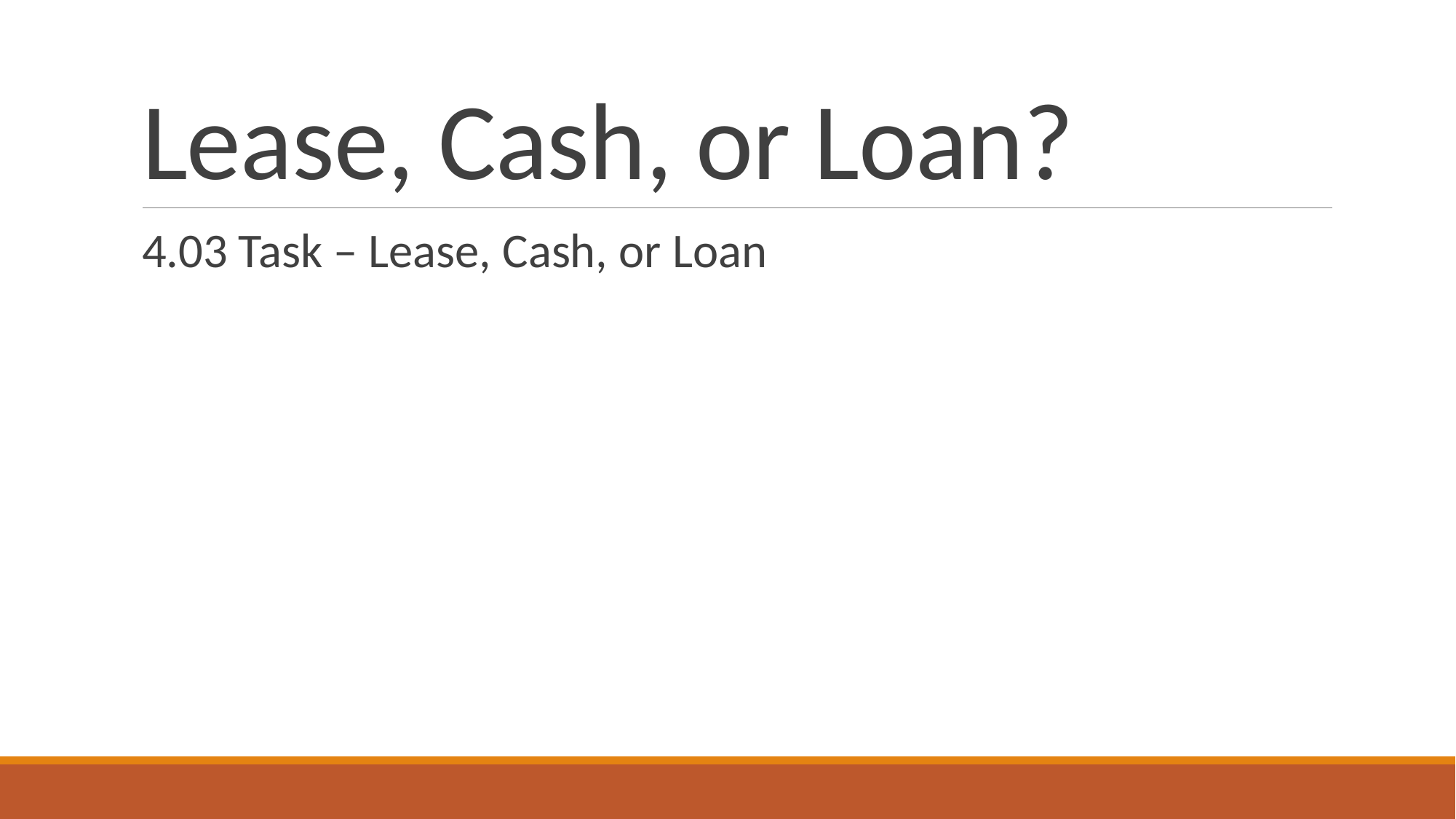

# Lease, Cash, or Loan?
4.03 Task – Lease, Cash, or Loan